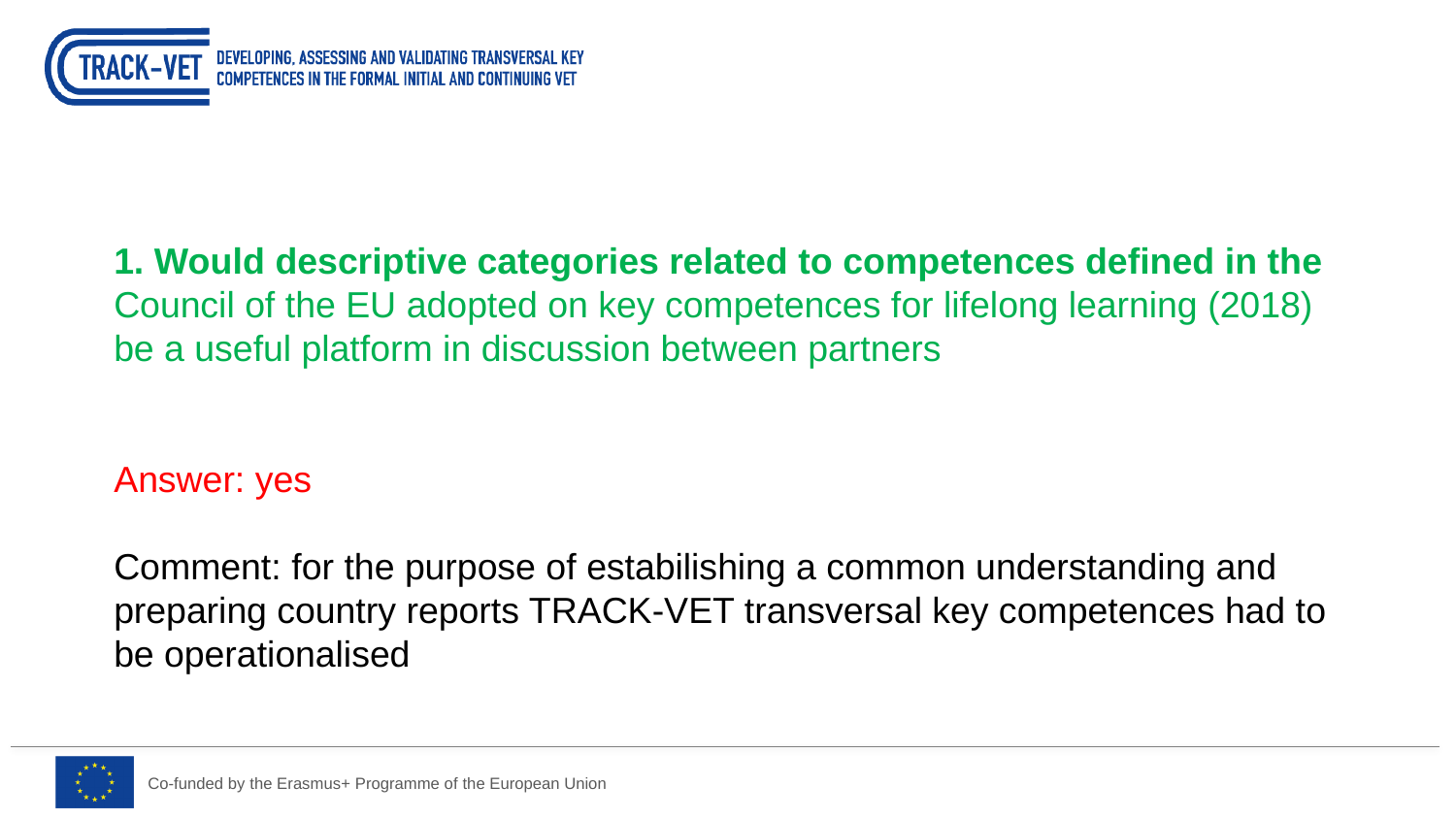

1. Would descriptive categories related to competences defined in the Council of the EU adopted on key competences for lifelong learning (2018) be a useful platform in discussion between partners

Answer: yes

Comment: for the purpose of estabilishing a common understanding and preparing country reports TRACK-VET transversal key competences had to be operationalised